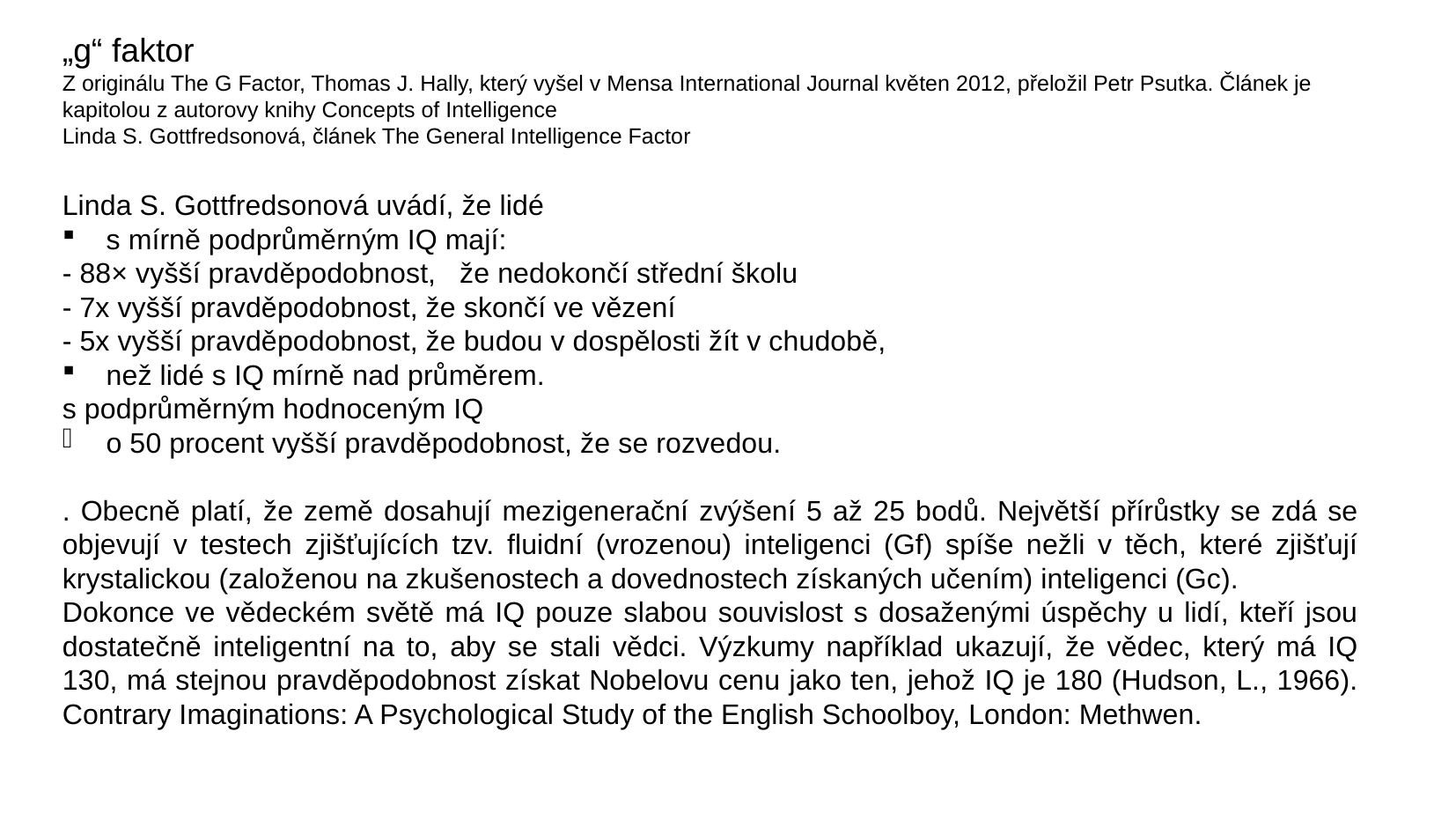

„g“ faktor
Z originálu The G Factor, Thomas J. Hally, který vyšel v Mensa International Journal květen 2012, přeložil Petr Psutka. Článek je kapitolou z autorovy knihy Concepts of Intelligence
Linda S. Gottfredsonová, článek The General Intelligence Factor

Linda S. Gottfredsonová uvádí, že lidé
s mírně podprůměrným IQ mají:
- 88× vyšší pravděpodobnost,   že nedokončí střední školu
- 7x vyšší pravděpodobnost, že skončí ve vězení
- 5x vyšší pravděpodobnost, že budou v dospělosti žít v chudobě,
než lidé s IQ mírně nad průměrem.
s podprůměrným hodnoceným IQ
o 50 procent vyšší pravděpodobnost, že se rozvedou.

. Obecně platí, že země dosahují mezigenerační zvýšení 5 až 25 bodů. Největší přírůstky se zdá se objevují v testech zjišťujících tzv. fluidní (vrozenou) inteligenci (Gf) spíše nežli v těch, které zjišťují krystalickou (založenou na zkušenostech a dovednostech získaných učením) inteligenci (Gc).
Dokonce ve vědeckém světě má IQ pouze slabou souvislost s dosaženými úspěchy u lidí, kteří jsou dostatečně inteligentní na to, aby se stali vědci. Výzkumy například ukazují, že vědec, který má IQ 130, má stejnou pravděpodobnost získat Nobelovu cenu jako ten, jehož IQ je 180 (Hudson, L., 1966). Contrary Imaginations: A Psychological Study of the English Schoolboy, London: Methwen.